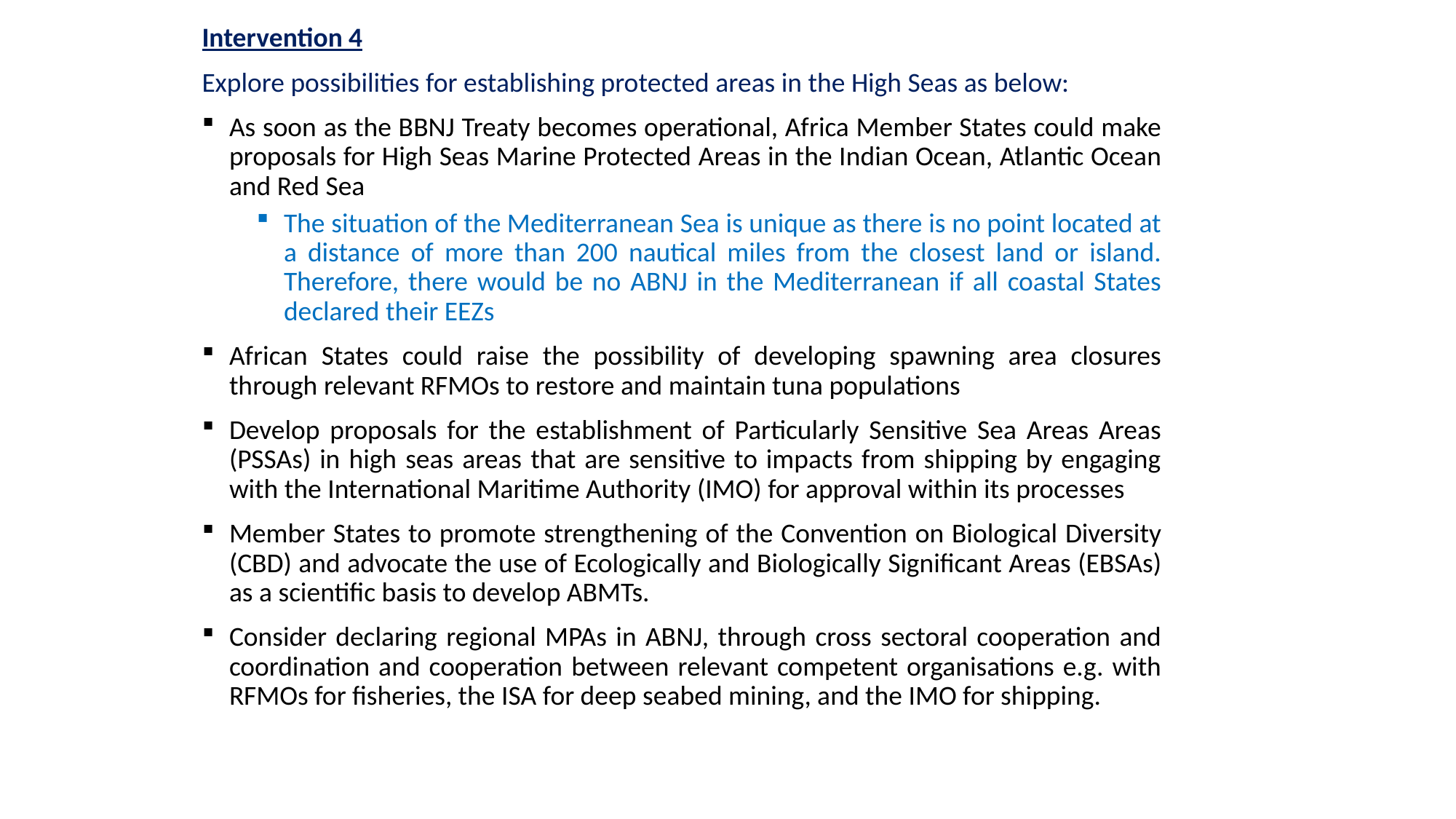

Intervention 4
Explore possibilities for establishing protected areas in the High Seas as below:
As soon as the BBNJ Treaty becomes operational, Africa Member States could make proposals for High Seas Marine Protected Areas in the Indian Ocean, Atlantic Ocean and Red Sea
The situation of the Mediterranean Sea is unique as there is no point located at a distance of more than 200 nautical miles from the closest land or island. Therefore, there would be no ABNJ in the Mediterranean if all coastal States declared their EEZs
African States could raise the possibility of developing spawning area closures through relevant RFMOs to restore and maintain tuna populations
Develop proposals for the establishment of Particularly Sensitive Sea Areas Areas (PSSAs) in high seas areas that are sensitive to impacts from shipping by engaging with the International Maritime Authority (IMO) for approval within its processes
Member States to promote strengthening of the Convention on Biological Diversity (CBD) and advocate the use of Ecologically and Biologically Significant Areas (EBSAs) as a scientific basis to develop ABMTs.
Consider declaring regional MPAs in ABNJ, through cross sectoral cooperation and coordination and cooperation between relevant competent organisations e.g. with RFMOs for fisheries, the ISA for deep seabed mining, and the IMO for shipping.